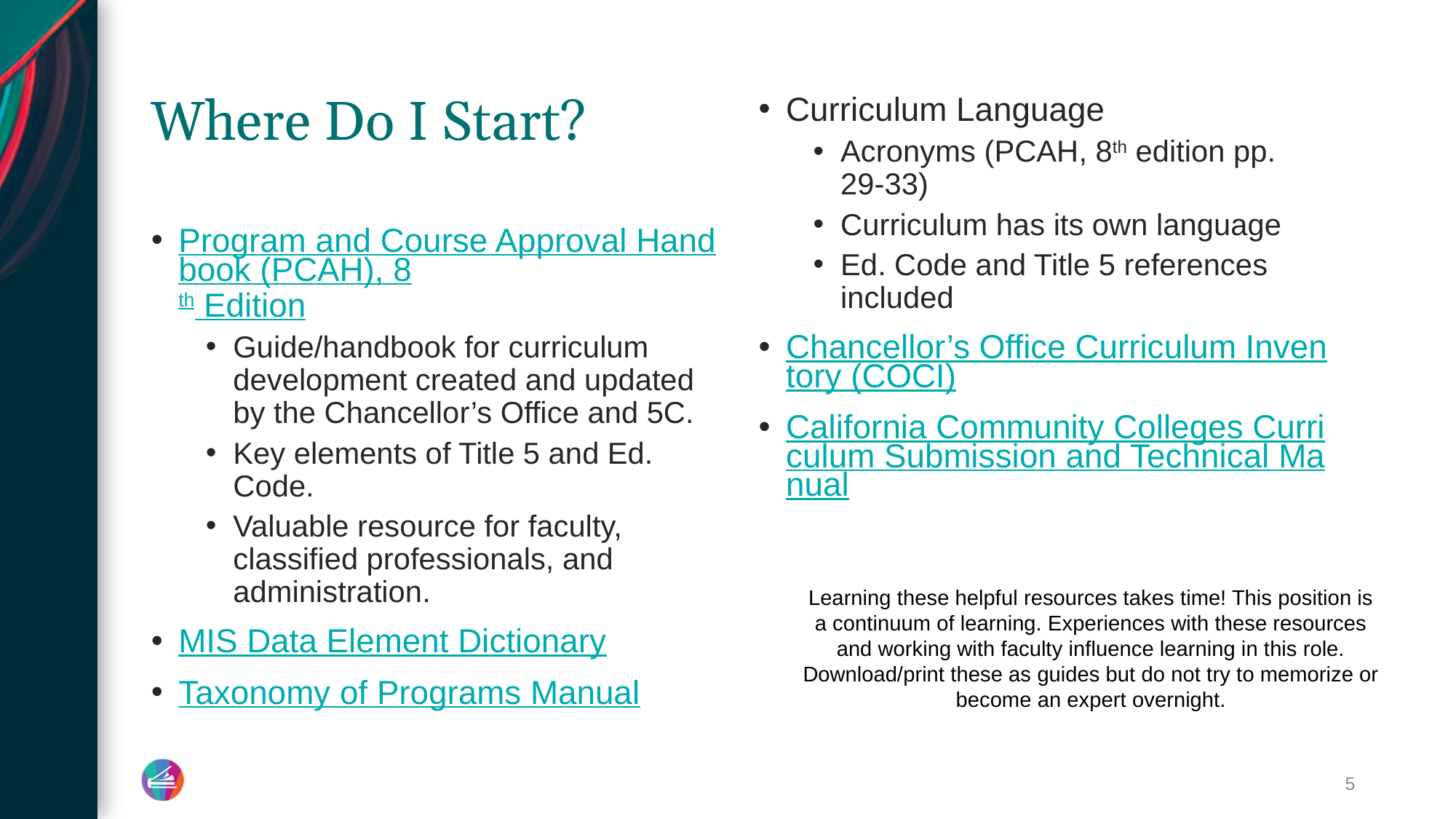

# Where Do I Start?
Curriculum Language
Acronyms (PCAH, 8th edition pp. 29-33)
Curriculum has its own language
Ed. Code and Title 5 references included
Chancellor’s Office Curriculum Inventory (COCI)
California Community Colleges Curriculum Submission and Technical Manual
Program and Course Approval Handbook (PCAH), 8th Edition
Guide/handbook for curriculum development created and updated by the Chancellor’s Office and 5C.
Key elements of Title 5 and Ed. Code.
Valuable resource for faculty, classified professionals, and administration.
MIS Data Element Dictionary
Taxonomy of Programs Manual
Learning these helpful resources takes time! This position is a continuum of learning. Experiences with these resources and working with faculty influence learning in this role. Download/print these as guides but do not try to memorize or become an expert overnight.
5